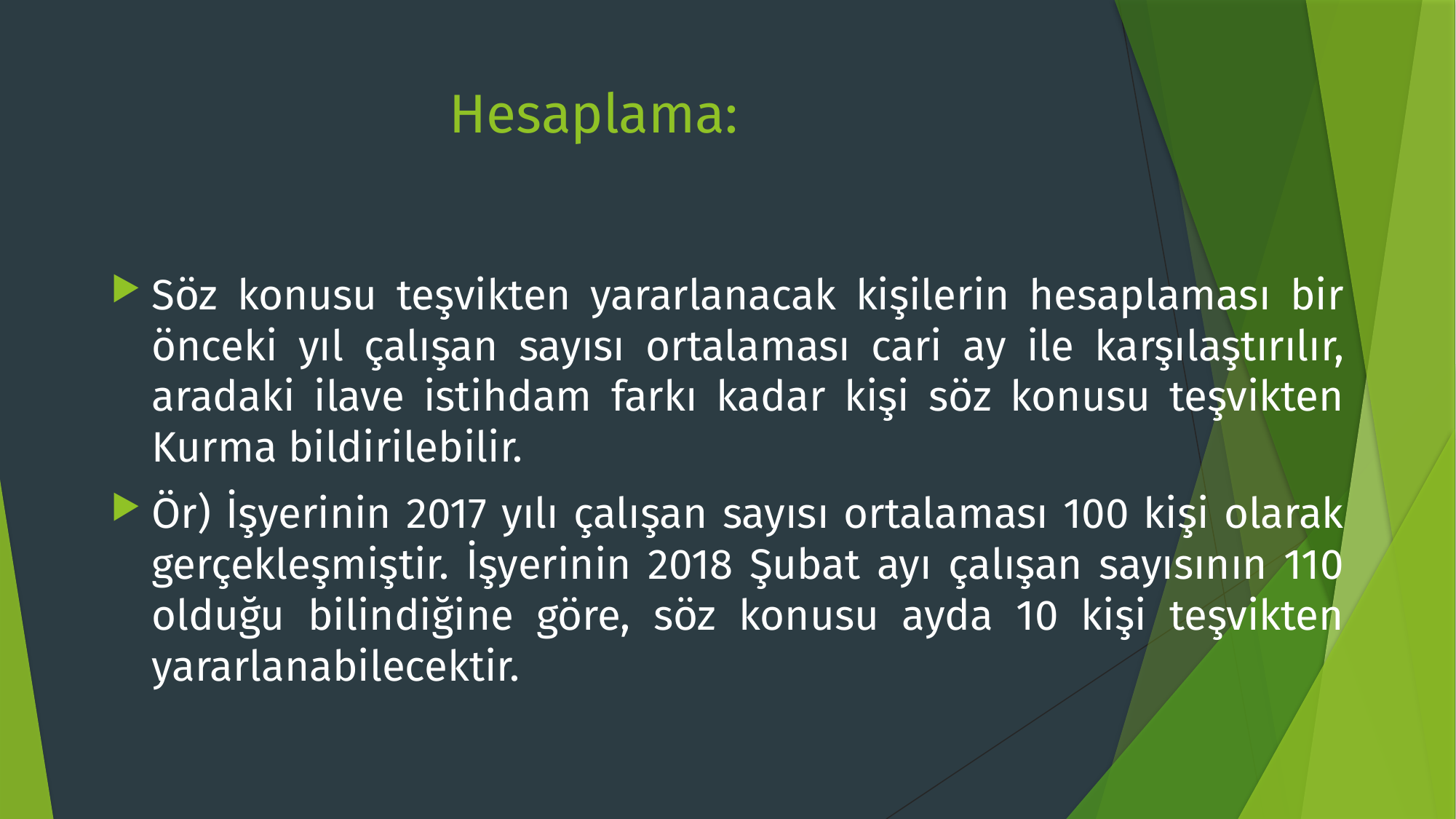

# Hesaplama:
Söz konusu teşvikten yararlanacak kişilerin hesaplaması bir önceki yıl çalışan sayısı ortalaması cari ay ile karşılaştırılır, aradaki ilave istihdam farkı kadar kişi söz konusu teşvikten Kurma bildirilebilir.
Ör) İşyerinin 2017 yılı çalışan sayısı ortalaması 100 kişi olarak gerçekleşmiştir. İşyerinin 2018 Şubat ayı çalışan sayısının 110 olduğu bilindiğine göre, söz konusu ayda 10 kişi teşvikten yararlanabilecektir.